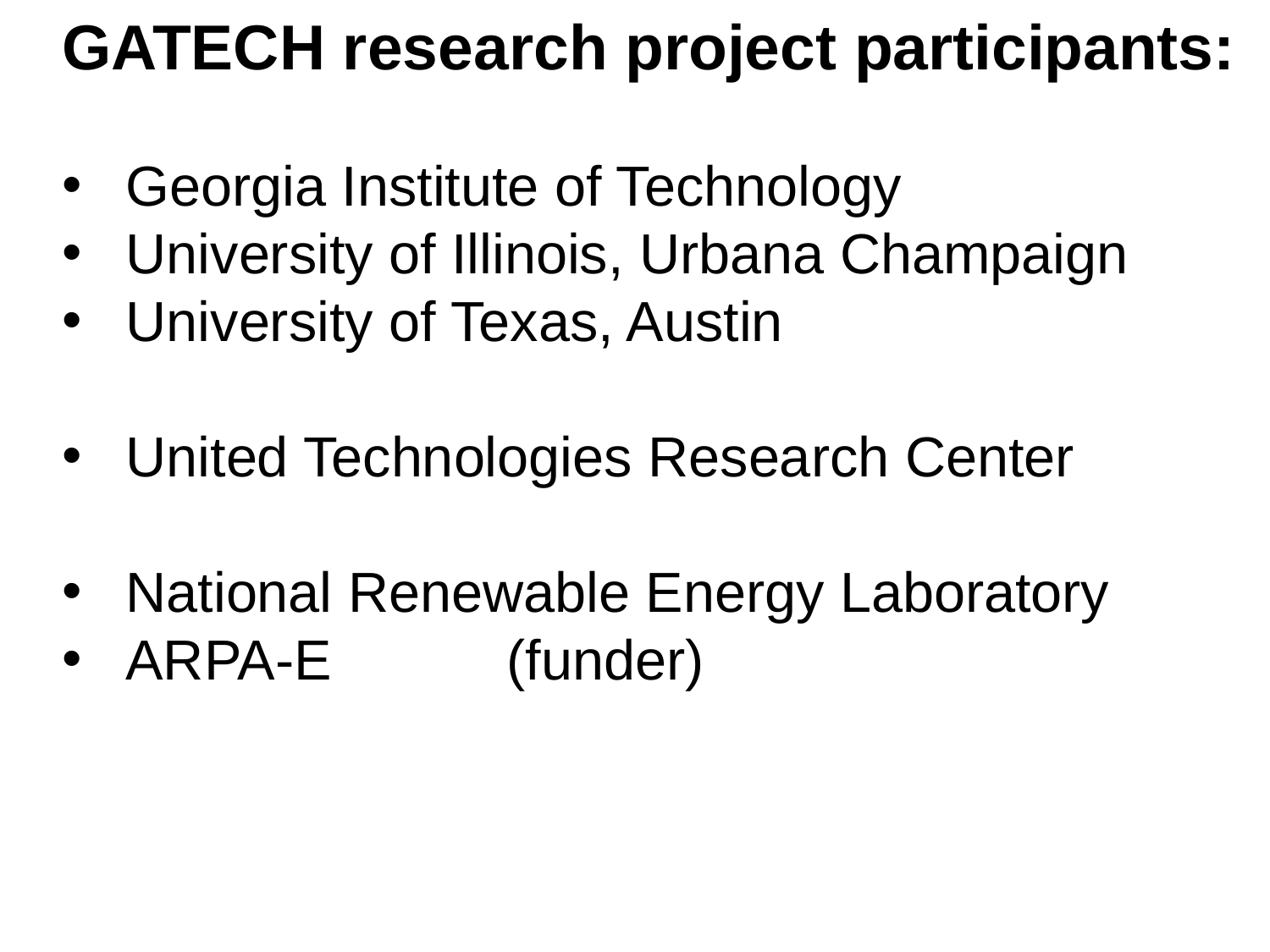

GATECH research project participants:

Georgia Institute of Technology
University of Illinois, Urbana Champaign
University of Texas, Austin

United Technologies Research Center

National Renewable Energy Laboratory
ARPA-E		(funder)